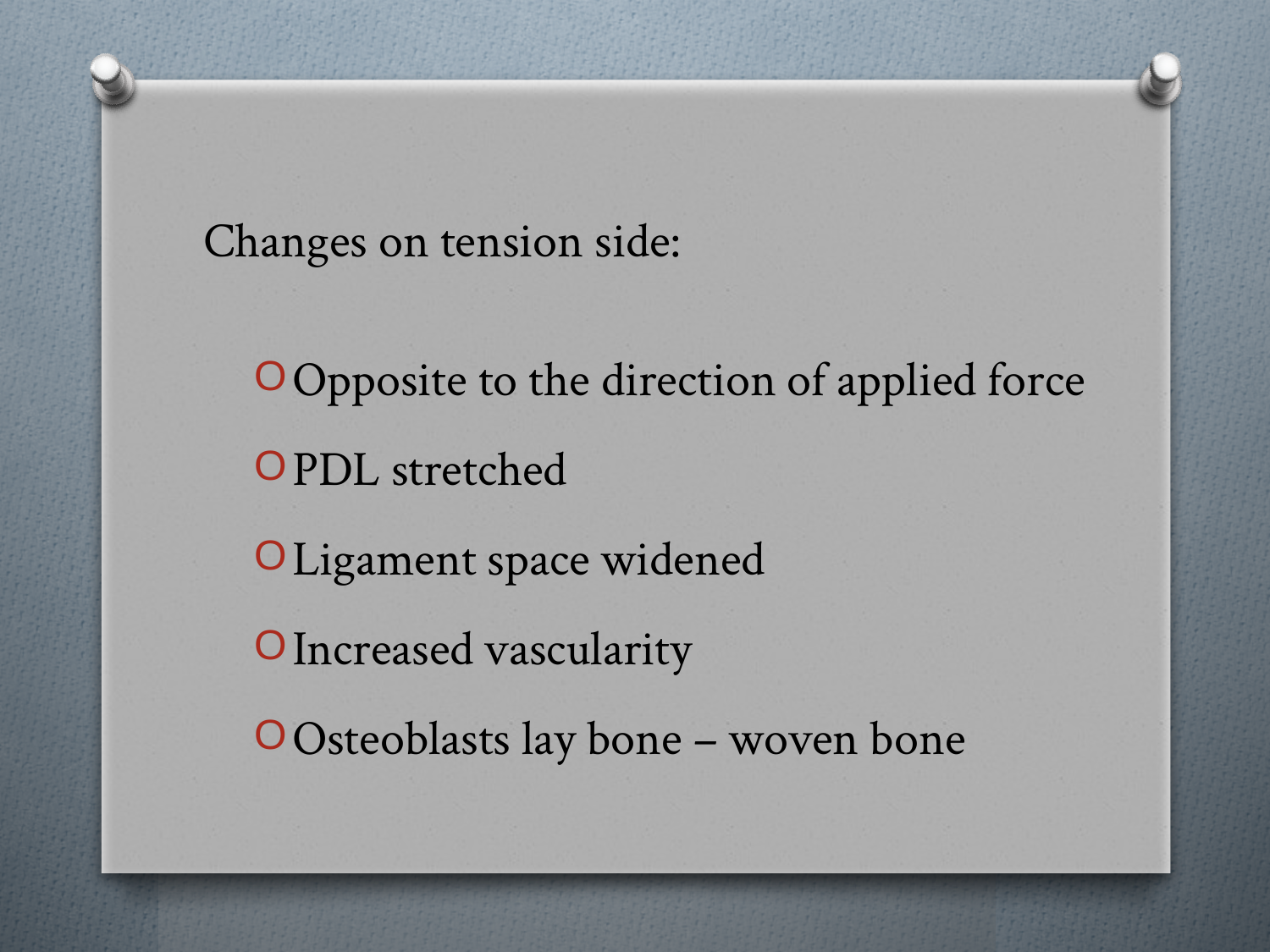

Changes on tension side:

Opposite to the direction of applied force
PDL stretched
Ligament space widened
Increased vascularity
Osteoblasts lay bone – woven bone